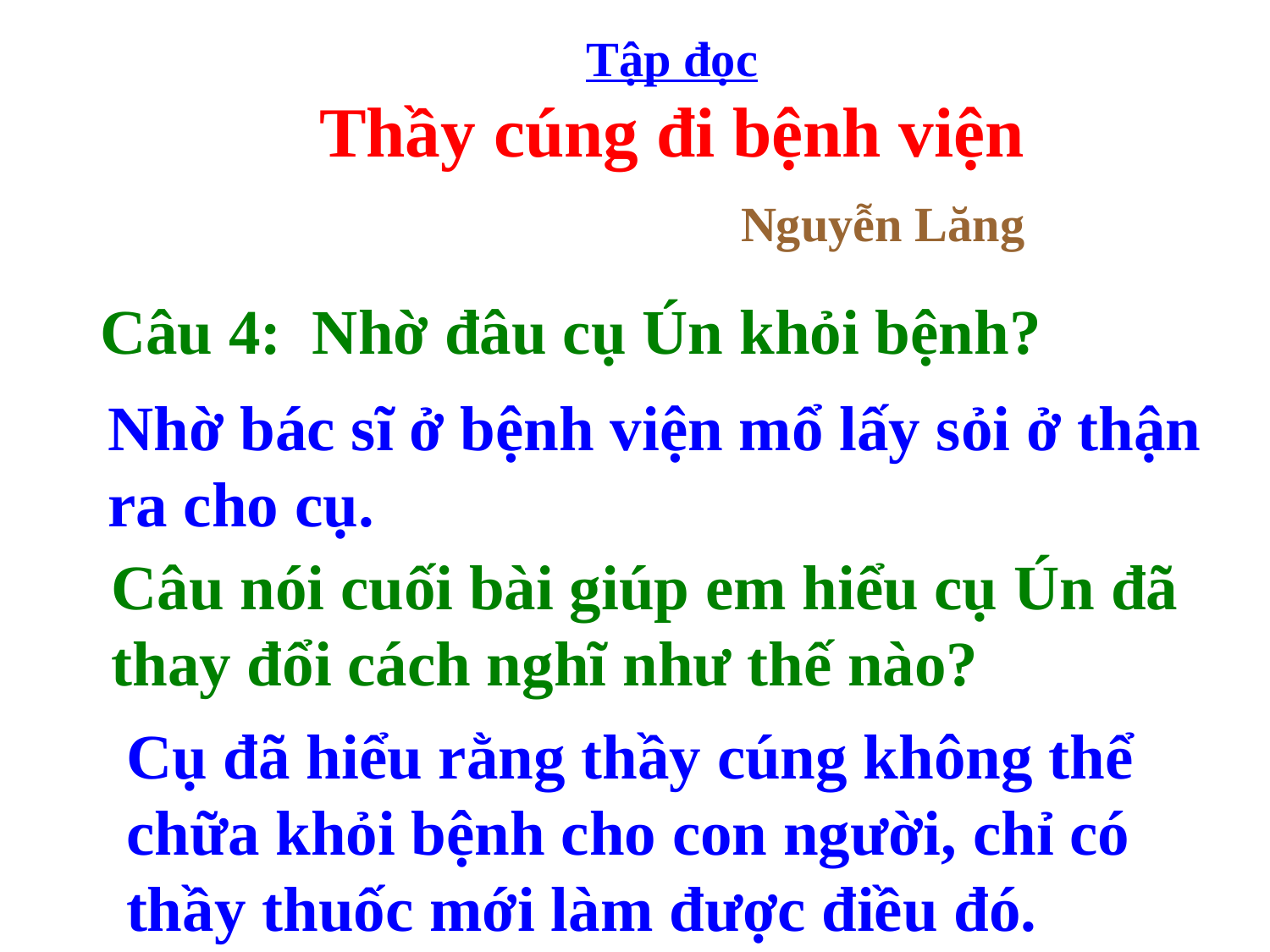

Tập đọc
Thầy cúng đi bệnh viện
                        Nguyễn Lăng
# Câu 4:  Nhờ đâu cụ Ún khỏi bệnh?
Nhờ bác sĩ ở bệnh viện mổ lấy sỏi ở thận ra cho cụ.
Câu nói cuối bài giúp em hiểu cụ Ún đã thay đổi cách nghĩ như thế nào?
Cụ đã hiểu rằng thầy cúng không thể chữa khỏi bệnh cho con người, chỉ có thầy thuốc mới làm được điều đó.